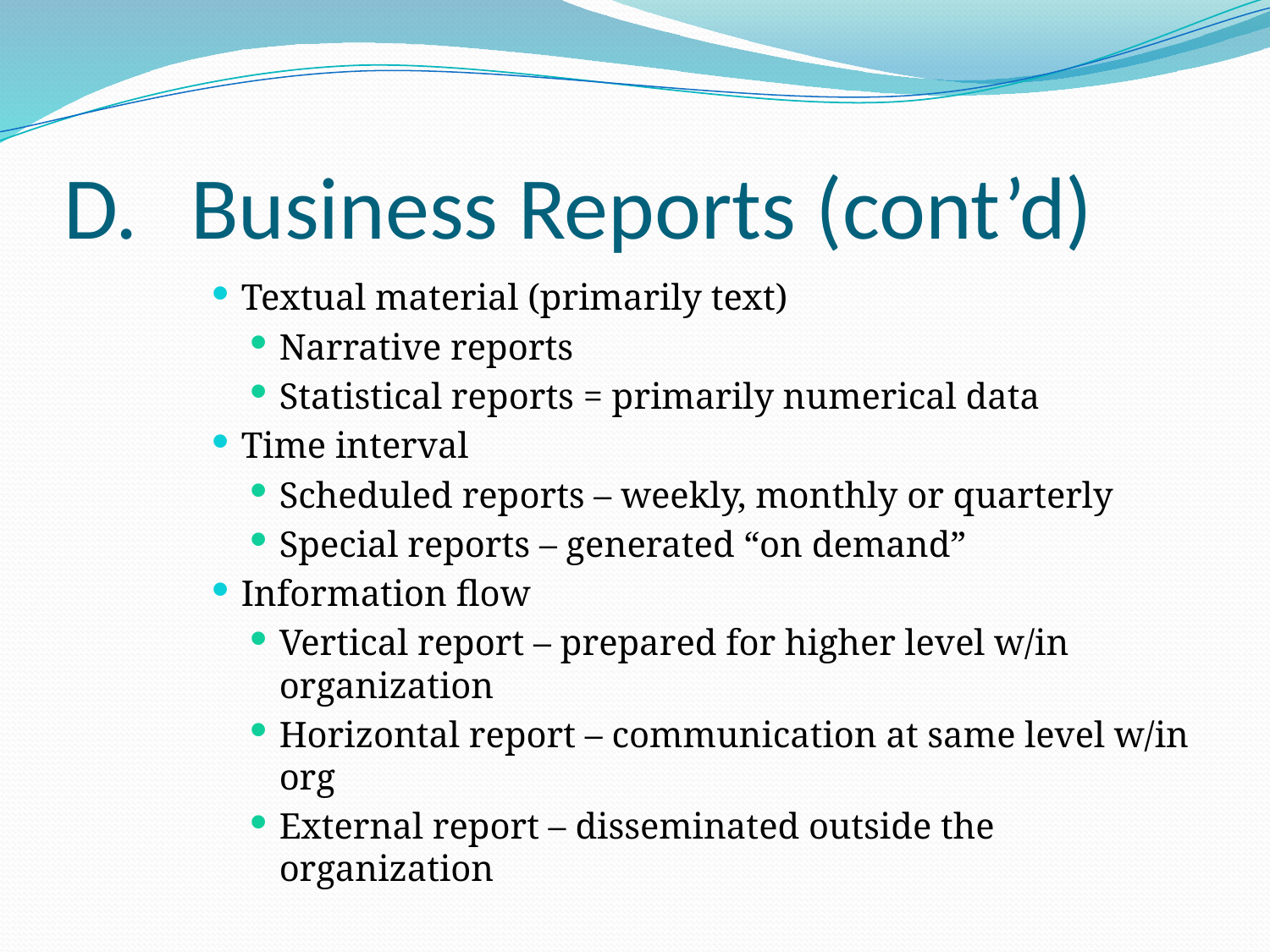

# D.	Business Reports (cont’d)
Textual material (primarily text)
Narrative reports
Statistical reports = primarily numerical data
Time interval
Scheduled reports – weekly, monthly or quarterly
Special reports – generated “on demand”
Information flow
Vertical report – prepared for higher level w/in organization
Horizontal report – communication at same level w/in org
External report – disseminated outside the organization